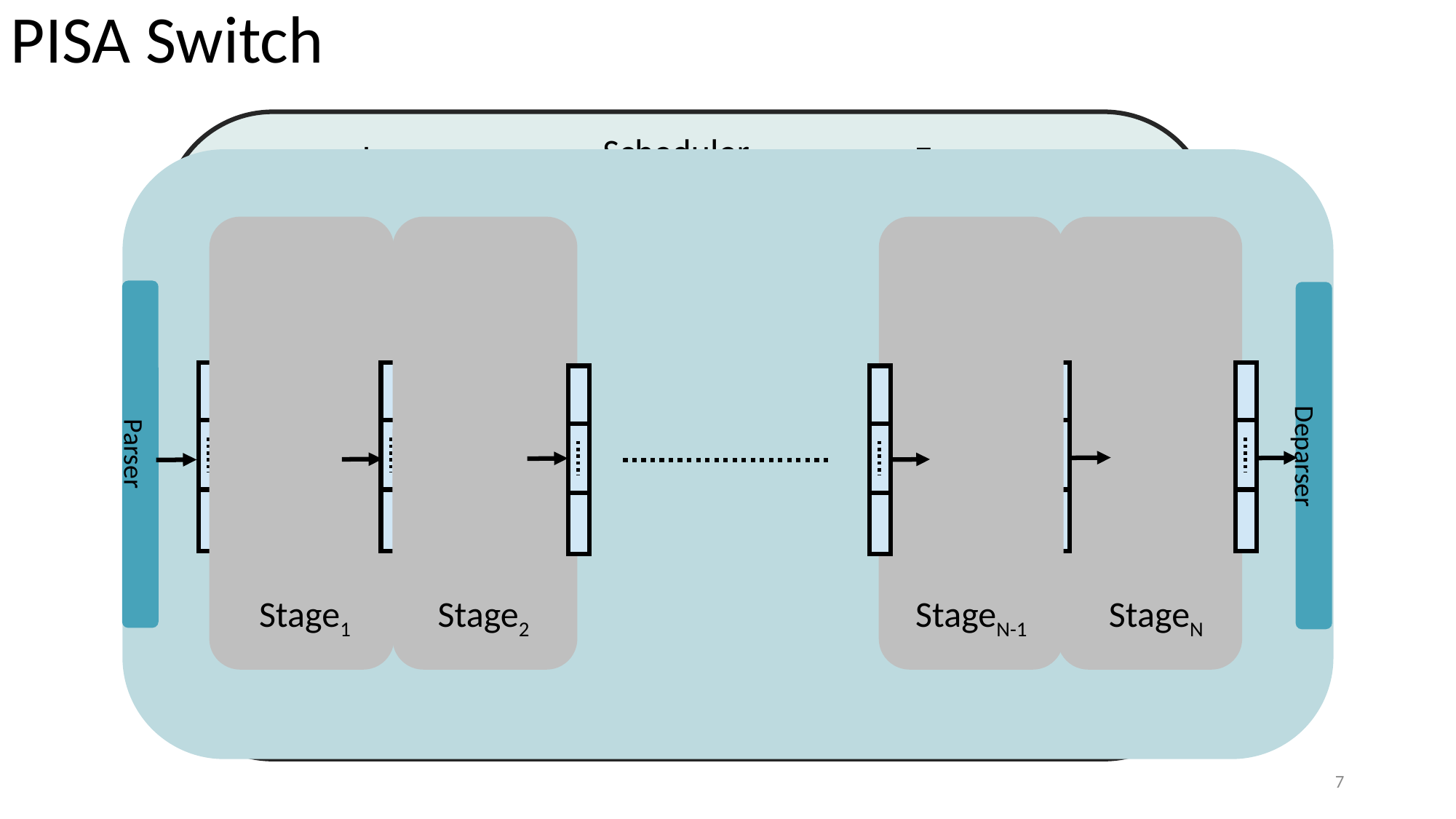

PISA Switch

Scheduler
Ingress
Egress

PipelineN
PipelineN

Parser
Deparser
Stage1

Stage2
StageN-1
StageN
Pipeline1

Independent pipelines
7